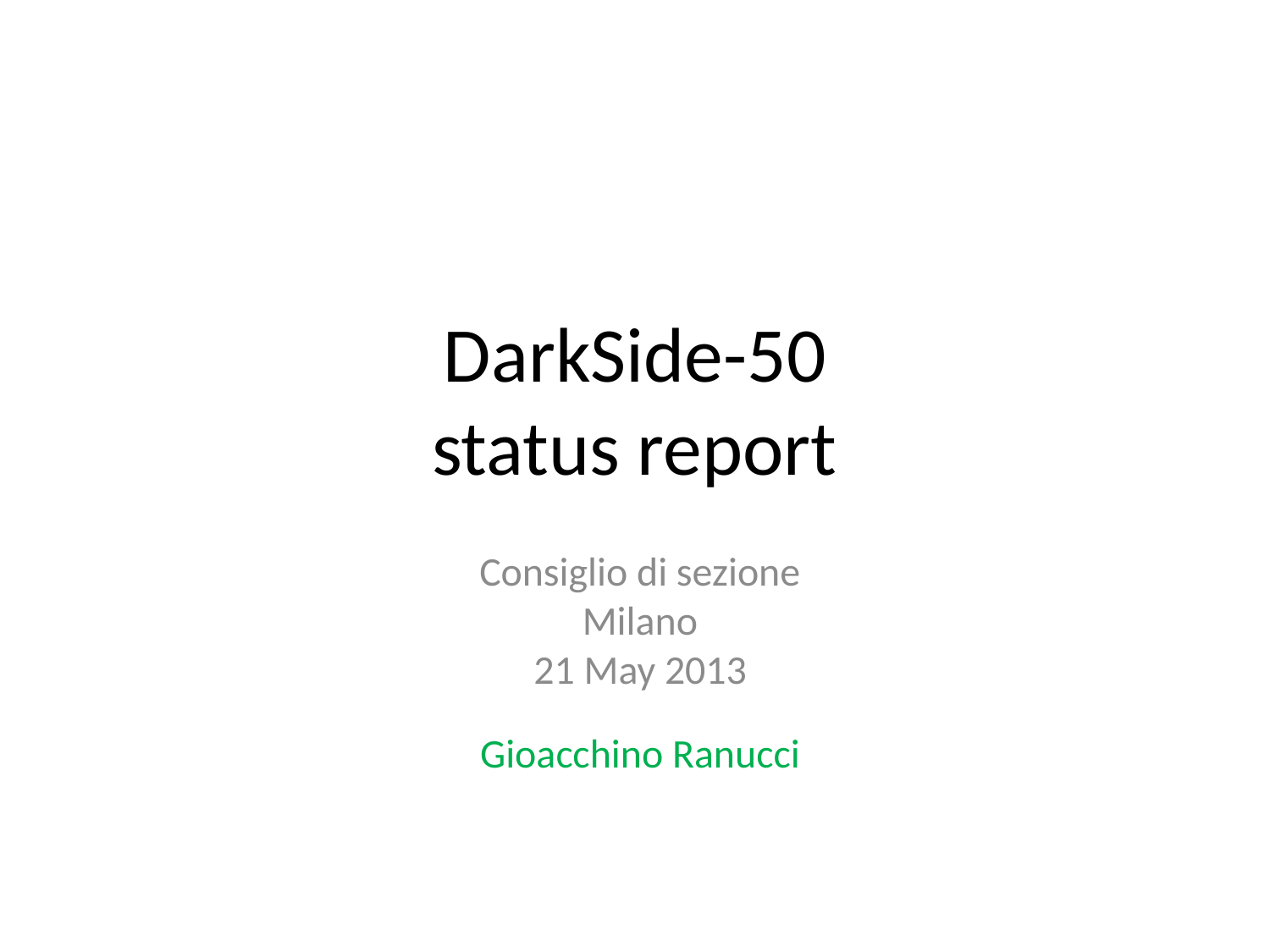

# DarkSide-50 status report
Consiglio di sezione
Milano
21 May 2013
Gioacchino Ranucci